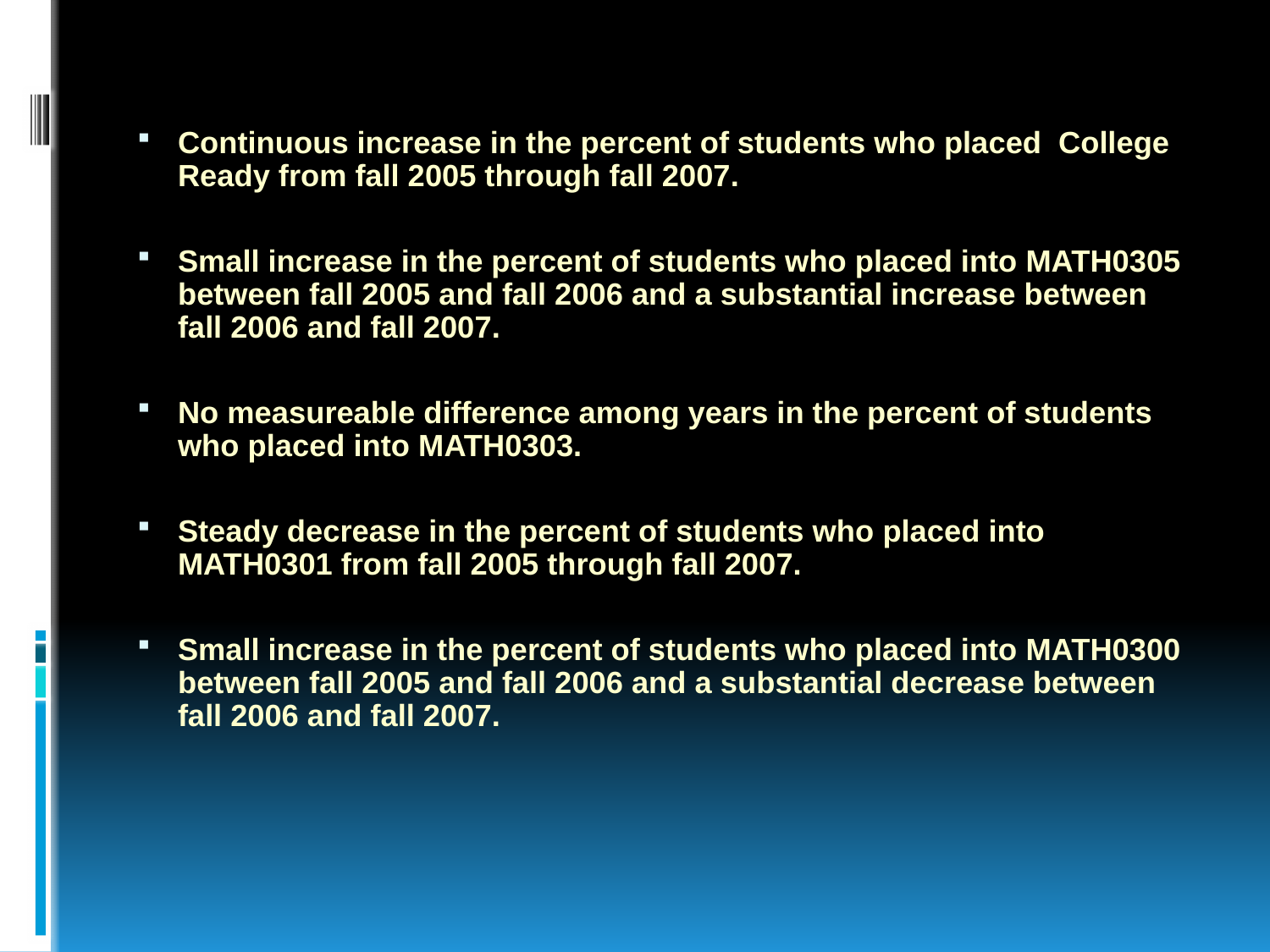

Continuous increase in the percent of students who placed  College Ready from fall 2005 through fall 2007.

Small increase in the percent of students who placed into MATH0305 between fall 2005 and fall 2006 and a substantial increase between fall 2006 and fall 2007.

No measureable difference among years in the percent of students who placed into MATH0303.

Steady decrease in the percent of students who placed into MATH0301 from fall 2005 through fall 2007.

Small increase in the percent of students who placed into MATH0300 between fall 2005 and fall 2006 and a substantial decrease between fall 2006 and fall 2007.